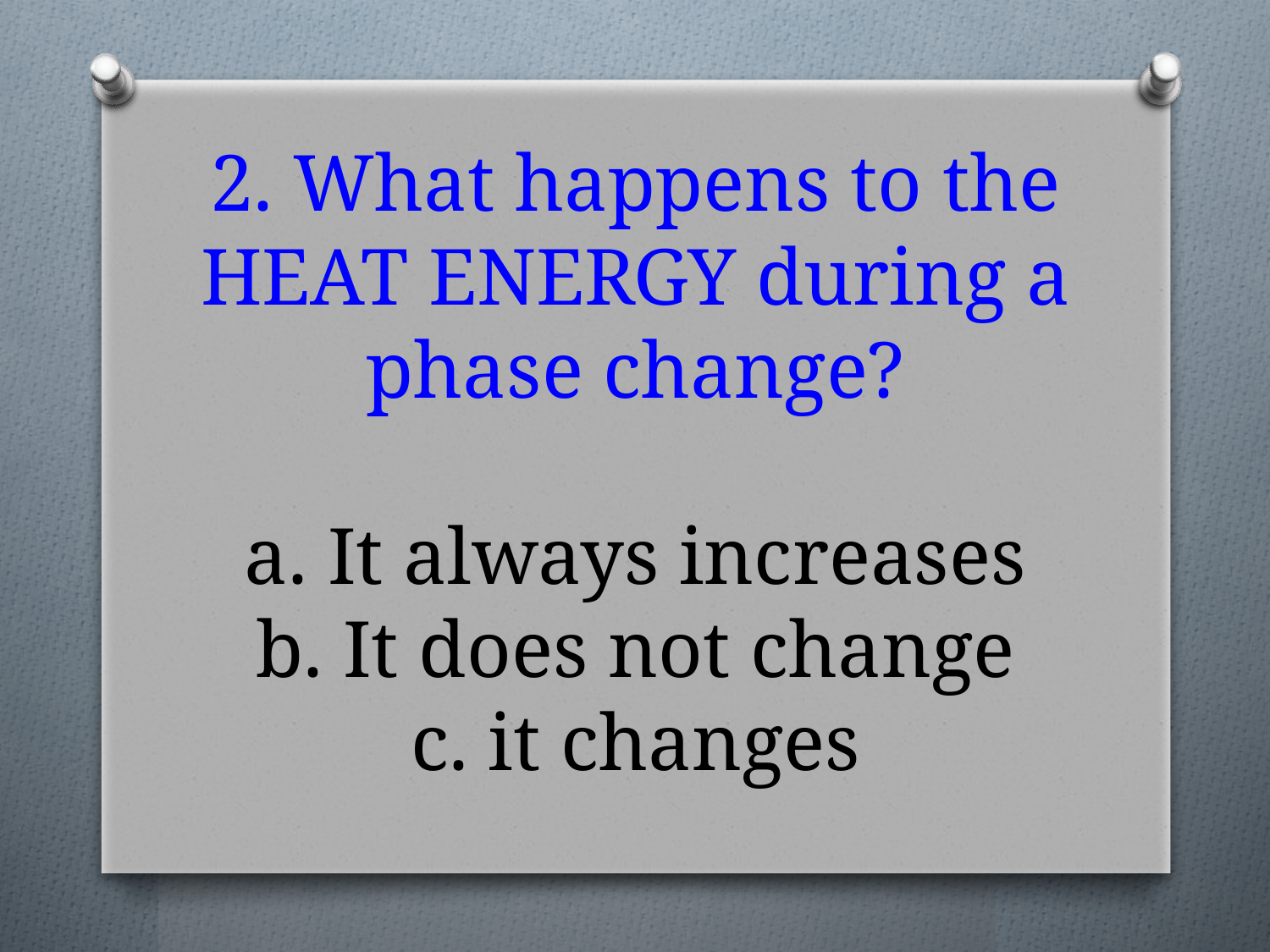

# 2. What happens to the HEAT ENERGY during a phase change? a. It always increases b. It does not change c. it changes